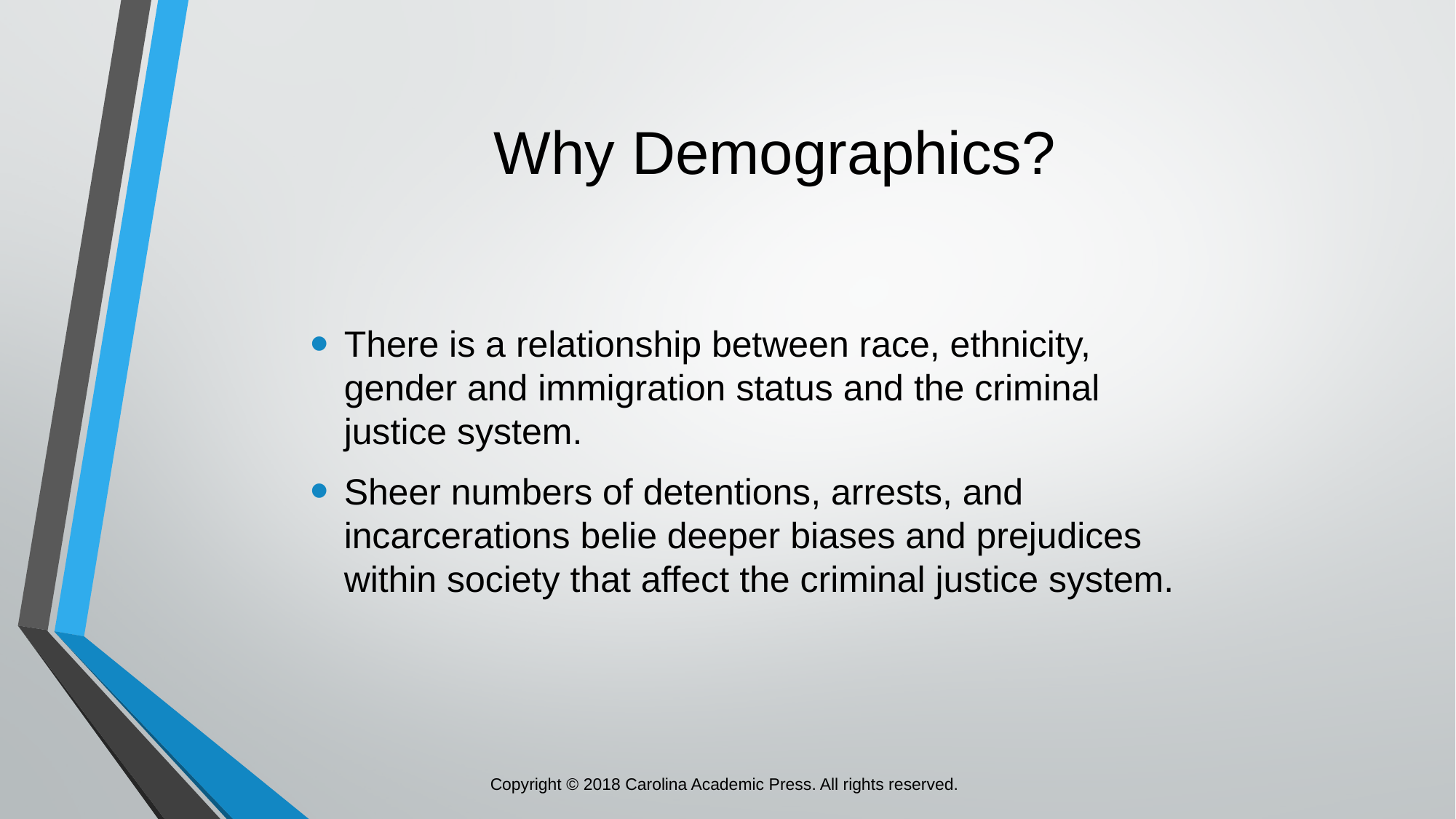

# Why Demographics?
There is a relationship between race, ethnicity, gender and immigration status and the criminal justice system.
Sheer numbers of detentions, arrests, and incarcerations belie deeper biases and prejudices within society that affect the criminal justice system.

Copyright © 2018 Carolina Academic Press. All rights reserved.